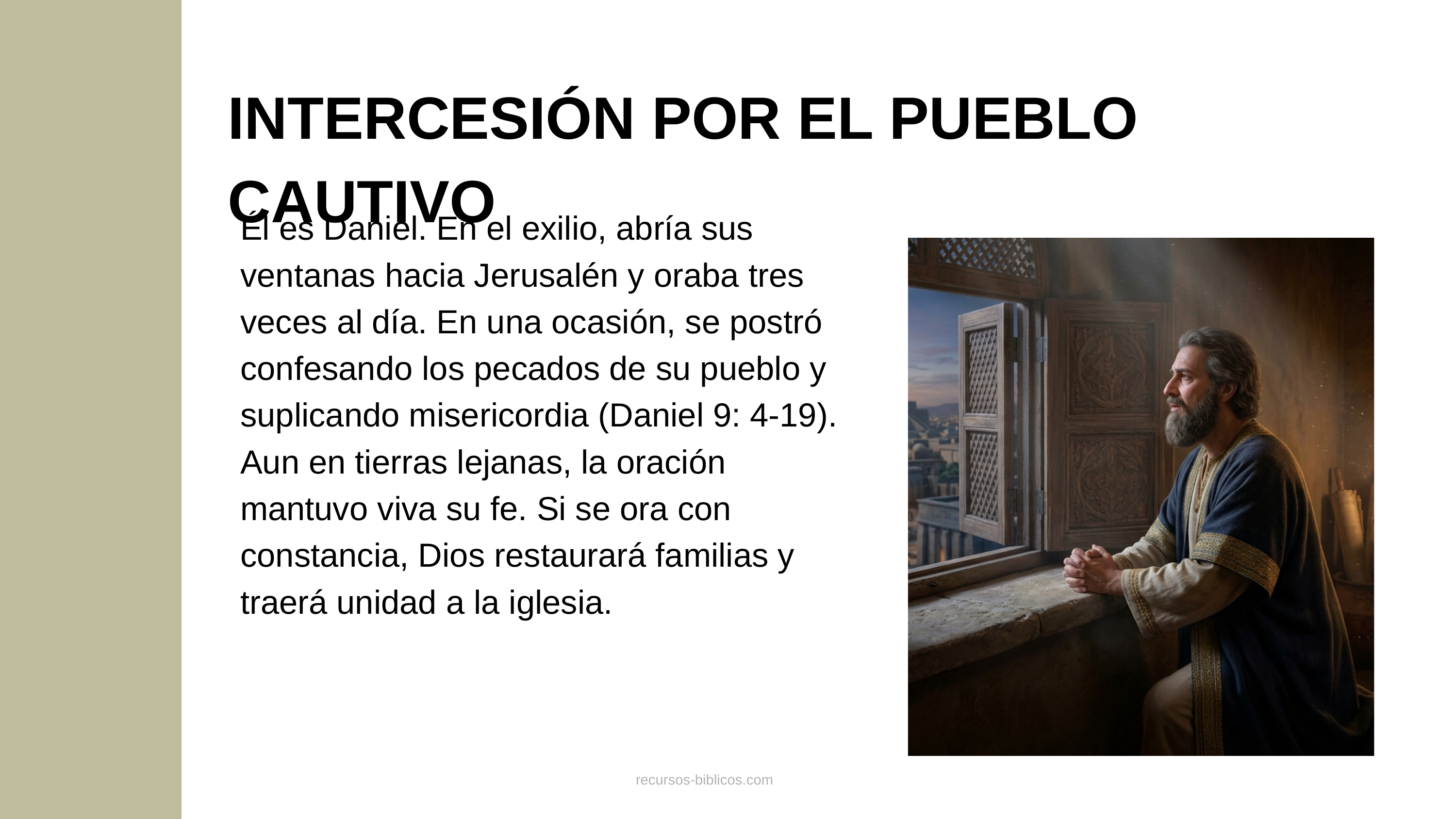

INTERCESIÓN POR EL PUEBLO CAUTIVO
Él es Daniel. En el exilio, abría sus ventanas hacia Jerusalén y oraba tres veces al día. En una ocasión, se postró confesando los pecados de su pueblo y suplicando misericordia (Daniel 9: 4-19). Aun en tierras lejanas, la oración mantuvo viva su fe. Si se ora con constancia, Dios restaurará familias y traerá unidad a la iglesia.

recursos-biblicos.com